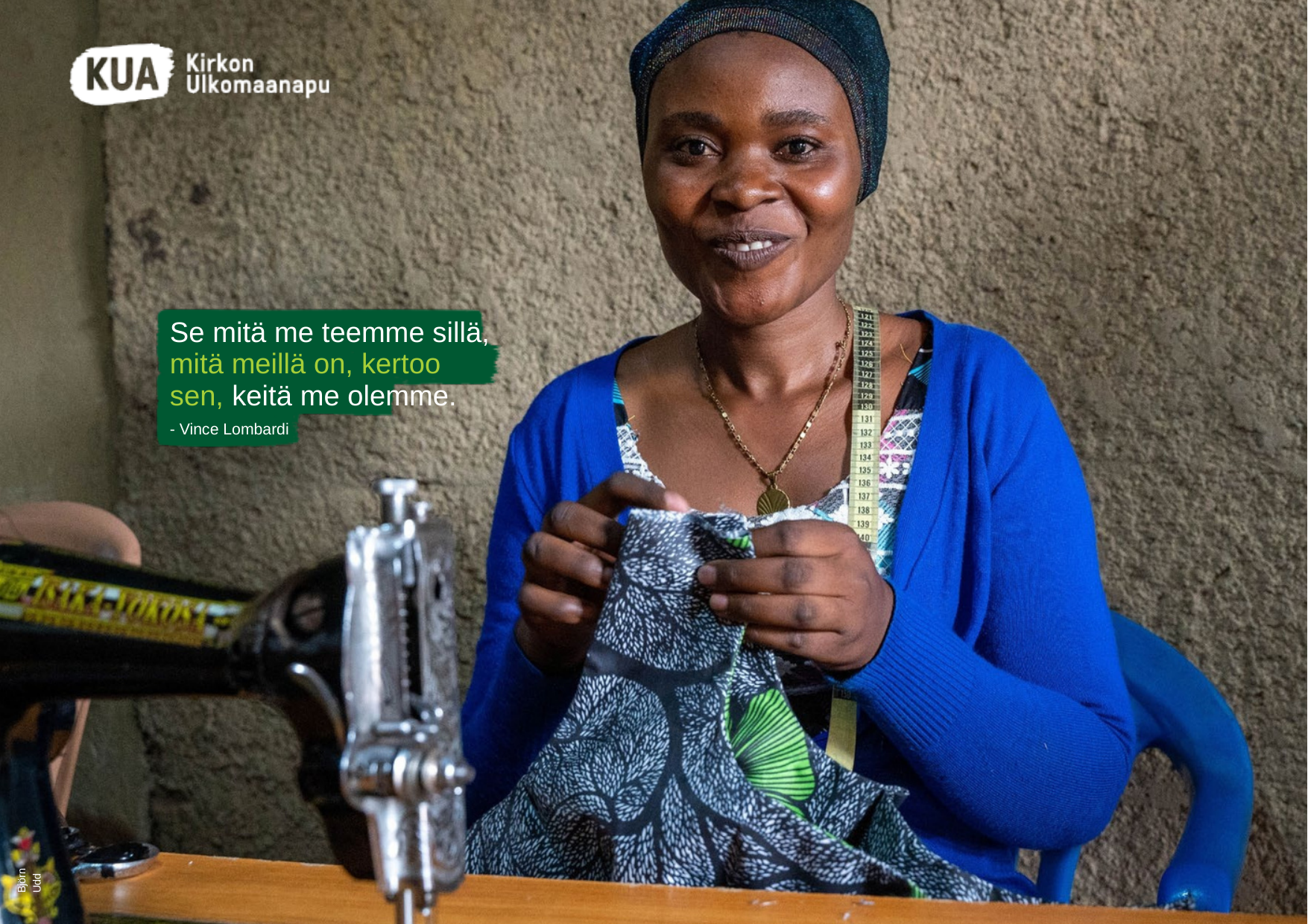

Tammikuu

Se mitä me teemme sillä, mitä meillä on, kertoo sen, keitä me olemme.
- Vince Lombardi
Björn Udd